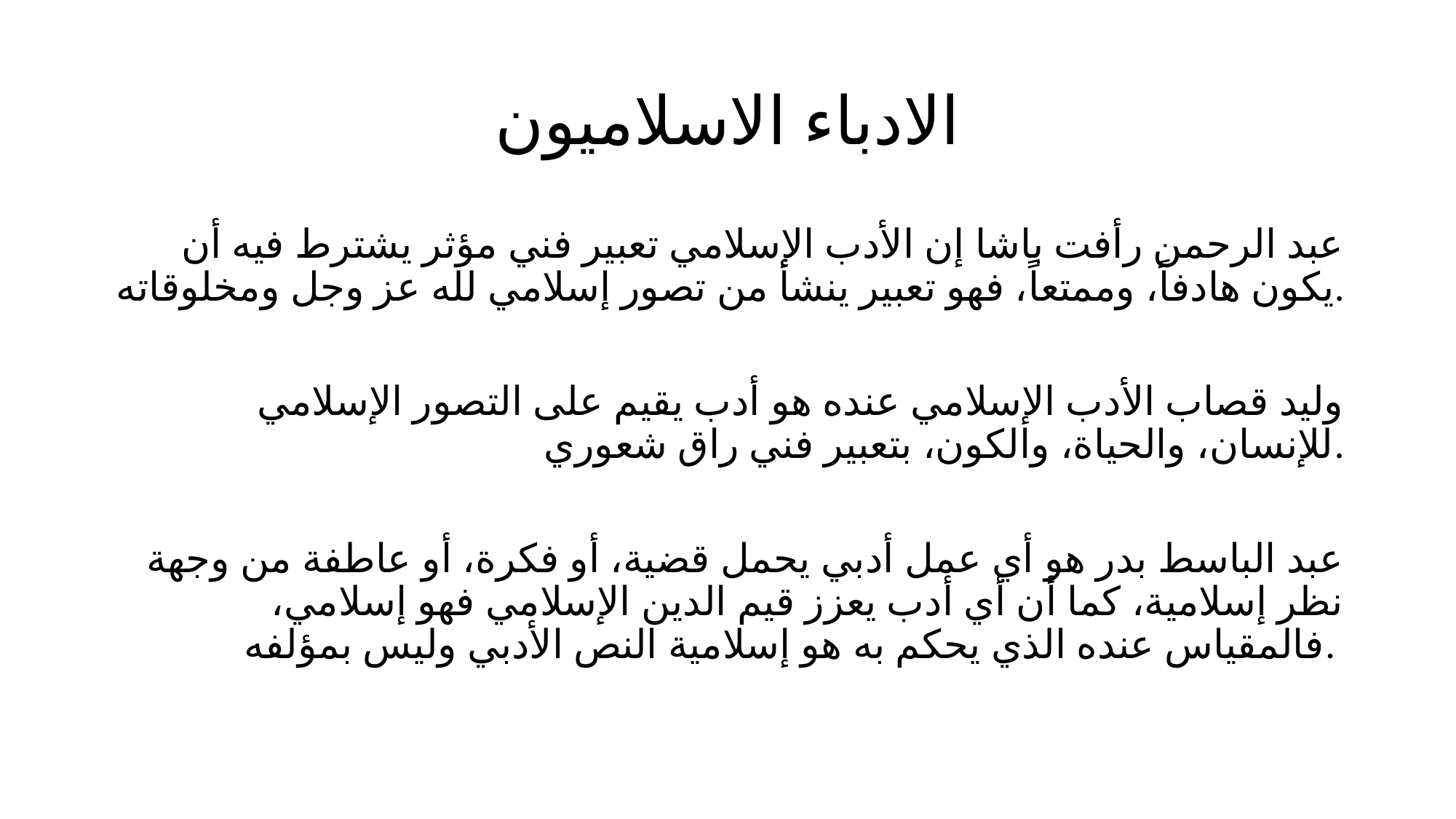

# الادباء الاسلاميون
عبد الرحمن رأفت باشا إن الأدب الإسلامي تعبير فني مؤثر يشترط فيه أن يكون هادفاً، وممتعاً، فهو تعبير ينشأ من تصور إسلامي لله عز وجل ومخلوقاته.

وليد قصاب الأدب الإسلامي عنده هو أدب يقيم على التصور الإسلامي للإنسان، والحياة، والكون، بتعبير فني راق شعوري.

 عبد الباسط بدر هو أي عمل أدبي يحمل قضية، أو فكرة، أو عاطفة من وجهة نظر إسلامية، كما أن أي أدب يعزز قيم الدين الإسلامي فهو إسلامي، فالمقياس عنده الذي يحكم به هو إسلامية النص الأدبي وليس بمؤلفه.